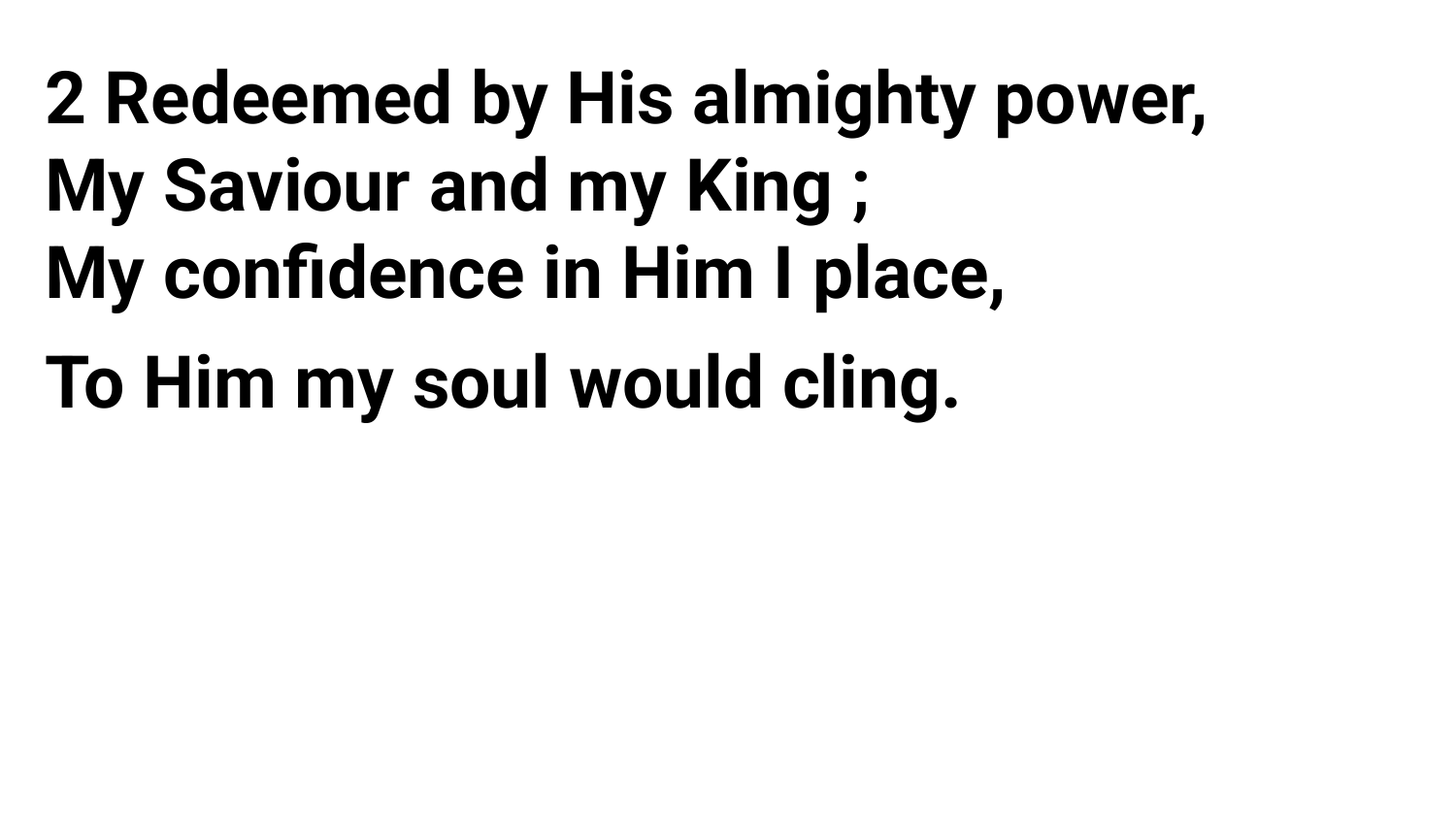

2 Redeemed by His almighty power,
My Saviour and my King ;
My confidence in Him I place,
To Him my soul would cling.